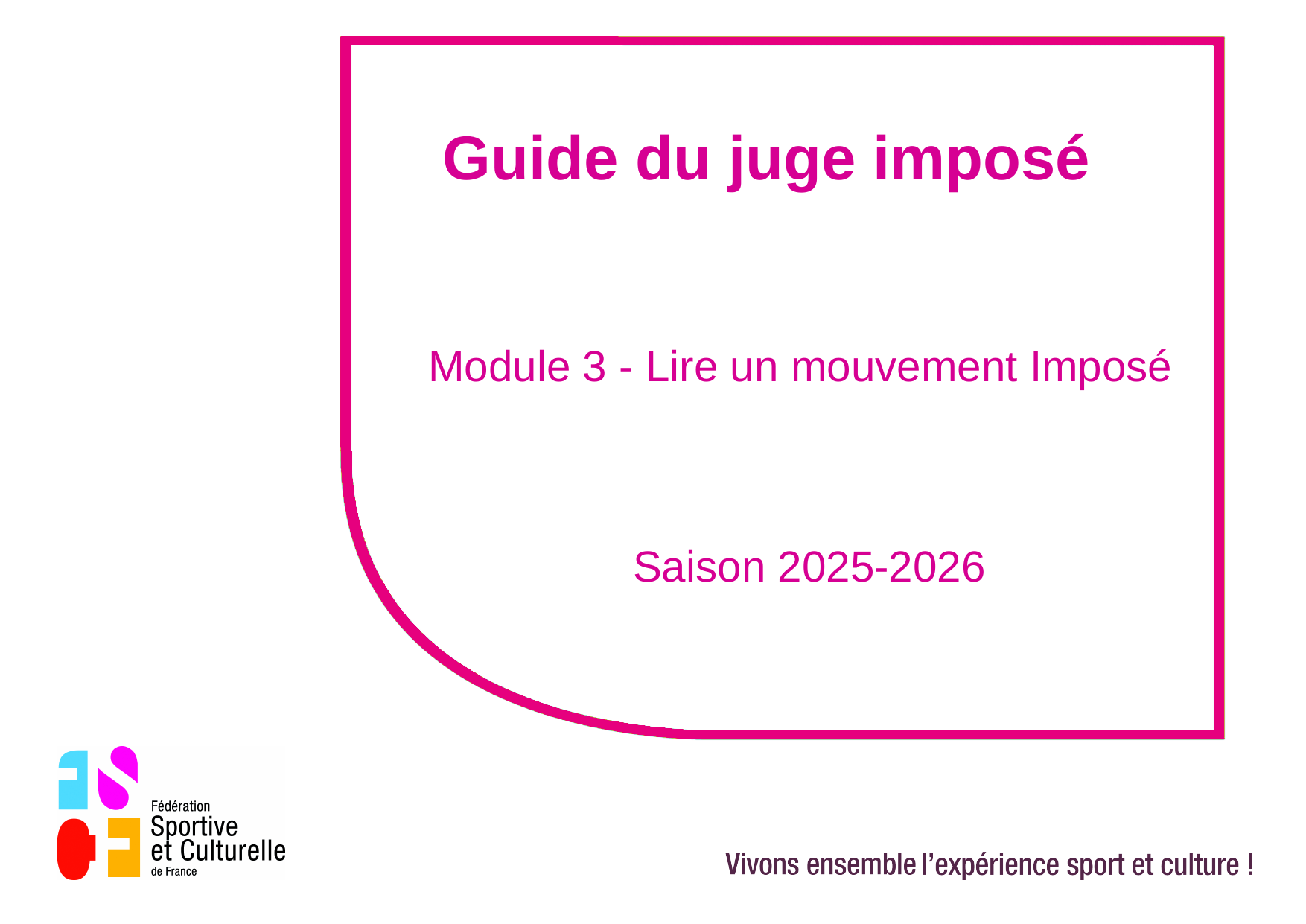

Guide du juge imposé
Module 3 - Lire un mouvement Imposé
Saison 2025-2026